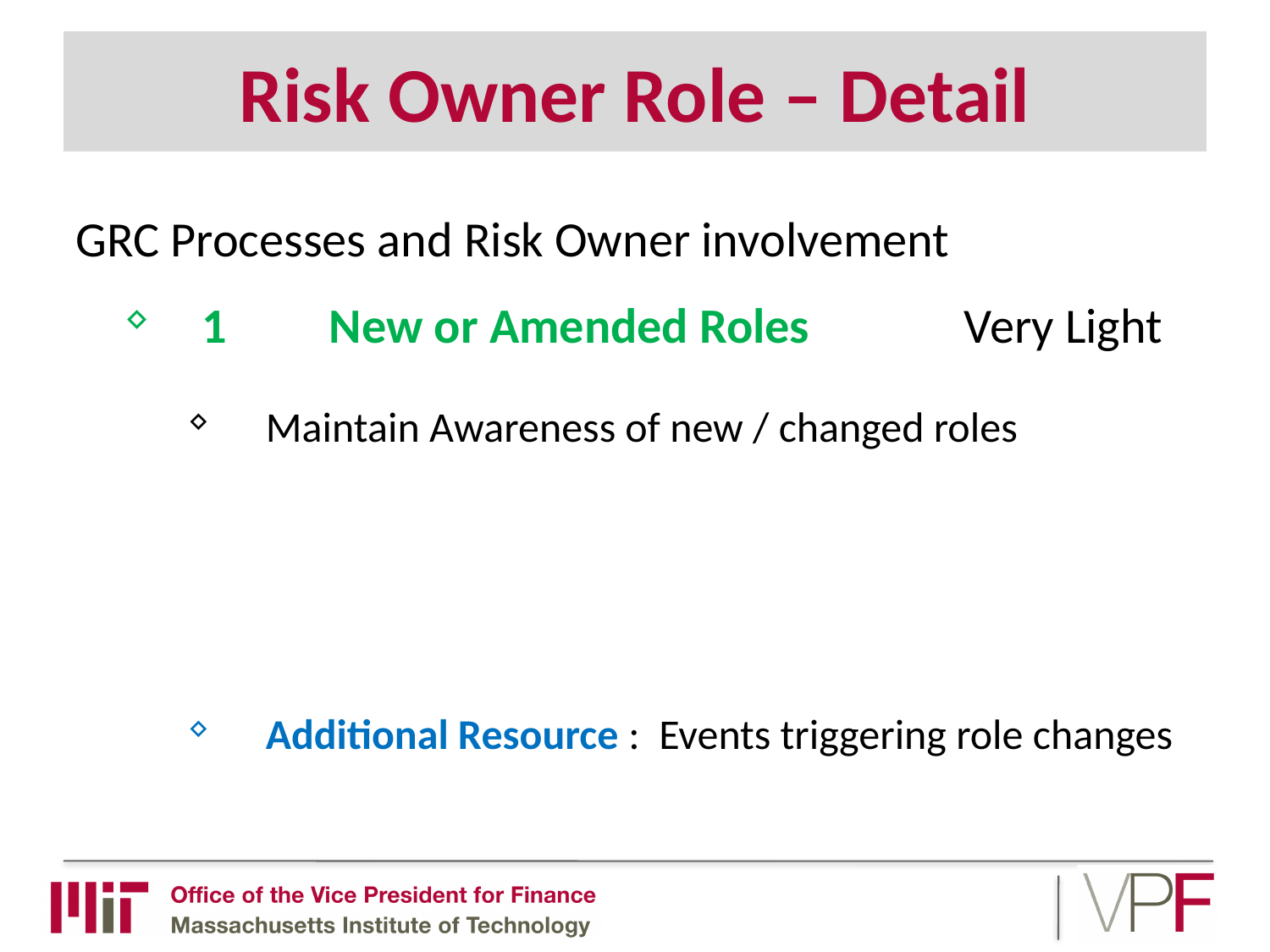

# Risk Owner Role – Detail
GRC Processes and Risk Owner involvement

1	New or Amended Roles		Very Light

Maintain Awareness of new / changed roles

Additional Resource :  Events triggering role changes